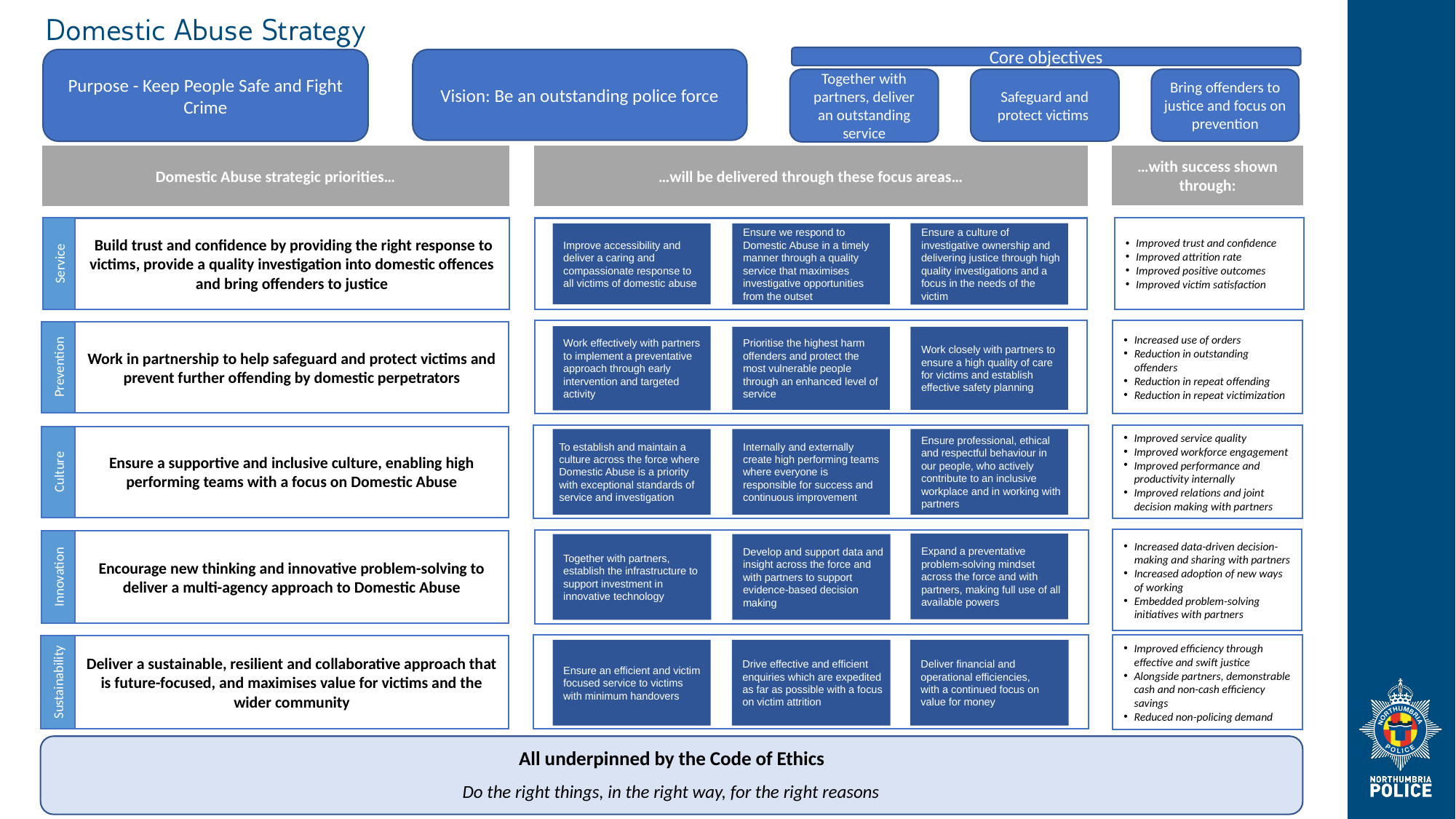

Domestic Abuse Strategy
Core objectives
Purpose - Keep People Safe and Fight Crime
Vision: Be an outstanding police force
Together with partners, deliver an outstanding service
Safeguard and protect victims
Bring offenders to justice and focus on prevention
Domestic Abuse strategic priorities…
Service
 Build trust and confidence by providing the right response to victims, provide a quality investigation into domestic offences and bring offenders to justice
Prevention
Work in partnership to help safeguard and protect victims and prevent further offending by domestic perpetrators
Culture
Ensure a supportive and inclusive culture, enabling high performing teams with a focus on Domestic Abuse
Innovation
Encourage new thinking and innovative problem-solving to deliver a multi-agency approach to Domestic Abuse
Deliver a sustainable, resilient and collaborative approach that is future-focused, and maximises value for victims and the wider community
Sustainability
…with success shown through:
…will be delivered through these focus areas…

Ensure a culture of investigative ownership and delivering justice through high quality investigations and a focus in the needs of the victim
Ensure we respond to Domestic Abuse in a timely manner through a quality service that maximises investigative opportunities from the outset
Improve accessibility and deliver a caring and compassionate response to all victims of domestic abuse

Work effectively with partners to implement a preventative approach through early intervention and targeted activity
Prioritise the highest harm offenders and protect the most vulnerable people through an enhanced level of service
Work closely with partners to ensure a high quality of care for victims and establish effective safety planning

To establish and maintain a culture across the force where Domestic Abuse is a priority with exceptional standards of service and investigation
Internally and externally create high performing teams where everyone is responsible for success and continuous improvement
Ensure professional, ethical and respectful behaviour in our people, who actively contribute to an inclusive workplace and in working with partners

Expand a preventative problem-solving mindset across the force and with partners, making full use of all available powers
Together with partners, establish the infrastructure to support investment in innovative technology
Develop and support data and insight across the force and with partners to support evidence-based decision making

Ensure an efficient and victim focused service to victims with minimum handovers
Drive effective and efficient enquiries which are expedited as far as possible with a focus on victim attrition
Deliver financial and operational efficiencies,
with a continued focus on value for money
Improved trust and confidence
Improved attrition rate
Improved positive outcomes
Improved victim satisfaction

Increased use of orders
Reduction in outstanding offenders
Reduction in repeat offending
Reduction in repeat victimization

Improved service quality
Improved workforce engagement
Improved performance and productivity internally
Improved relations and joint decision making with partners
Increased data-driven decision-making and sharing with partners
Increased adoption of new ways of working
Embedded problem-solving initiatives with partners
Improved efficiency through effective and swift justice
Alongside partners, demonstrable cash and non-cash efficiency savings
Reduced non-policing demand
All underpinned by the Code of Ethics
Do the right things, in the right way, for the right reasons